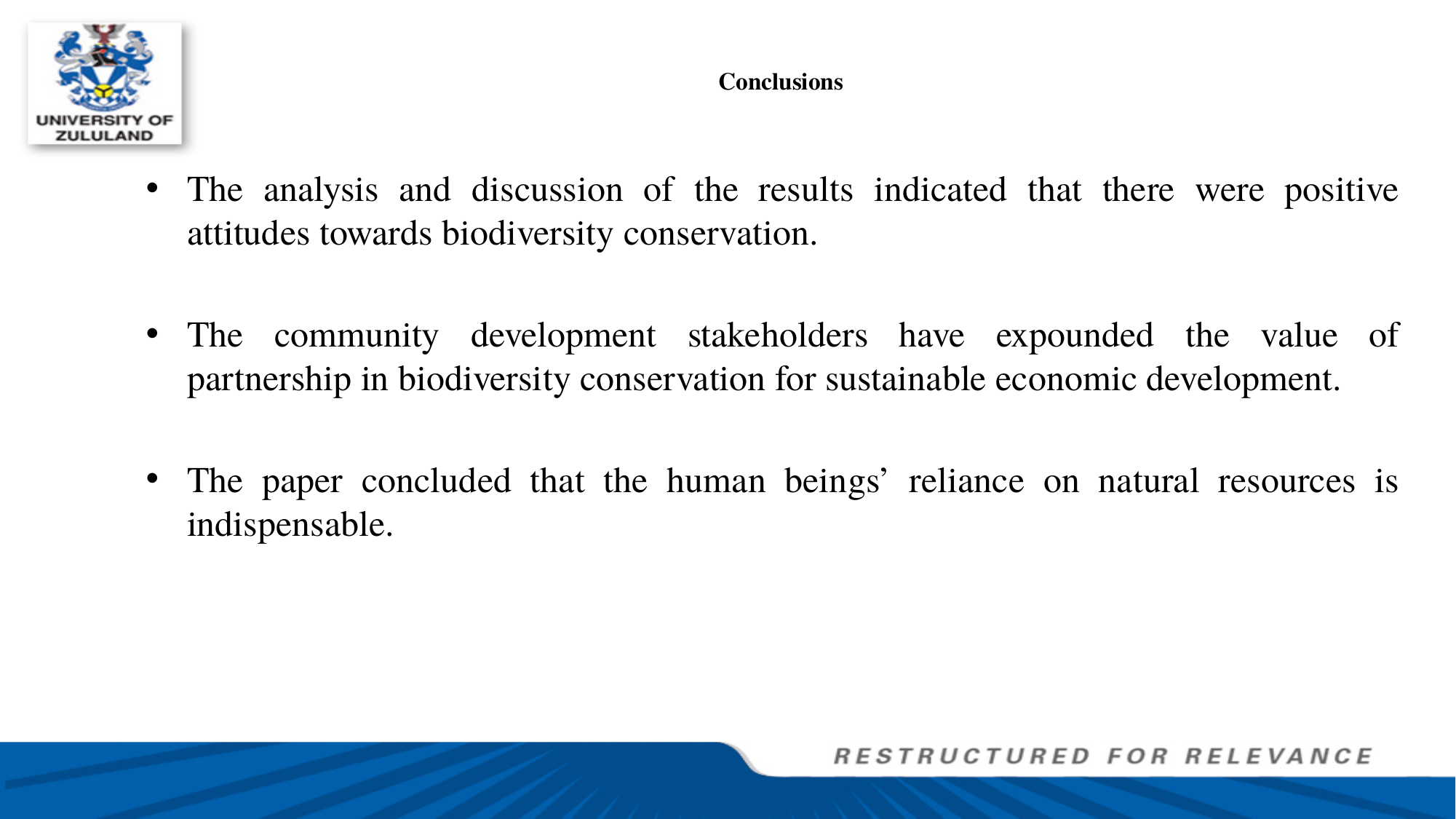

# Conclusions
The analysis and discussion of the results indicated that there were positive attitudes towards biodiversity conservation.

The community development stakeholders have expounded the value of partnership in biodiversity conservation for sustainable economic development.

The paper concluded that the human beings’ reliance on natural resources is indispensable.